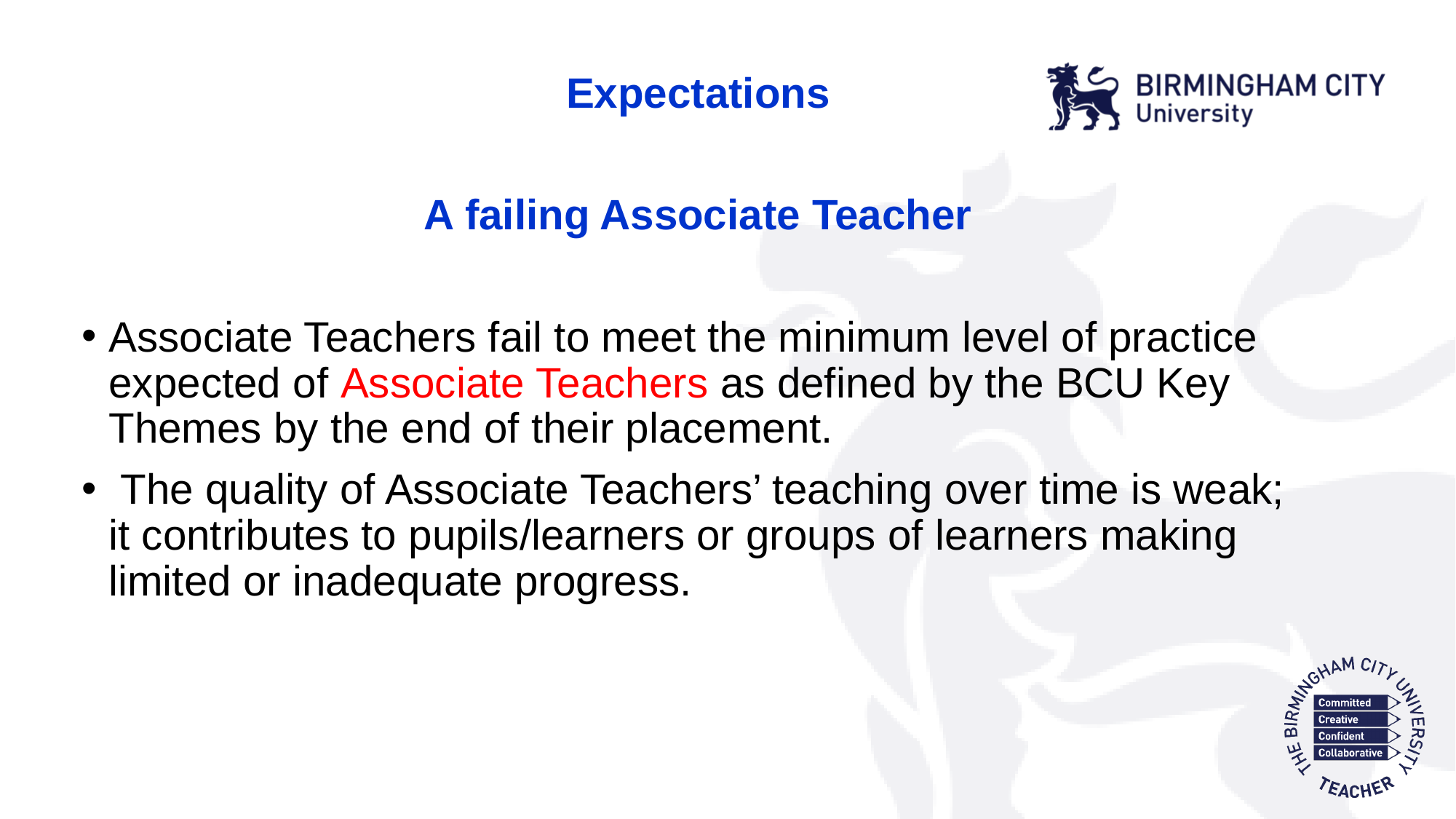

Expectations

A failing Associate Teacher

Associate Teachers fail to meet the minimum level of practice expected of Associate Teachers as defined by the BCU Key Themes by the end of their placement.
 The quality of Associate Teachers’ teaching over time is weak; it contributes to pupils/learners or groups of learners making limited or inadequate progress.